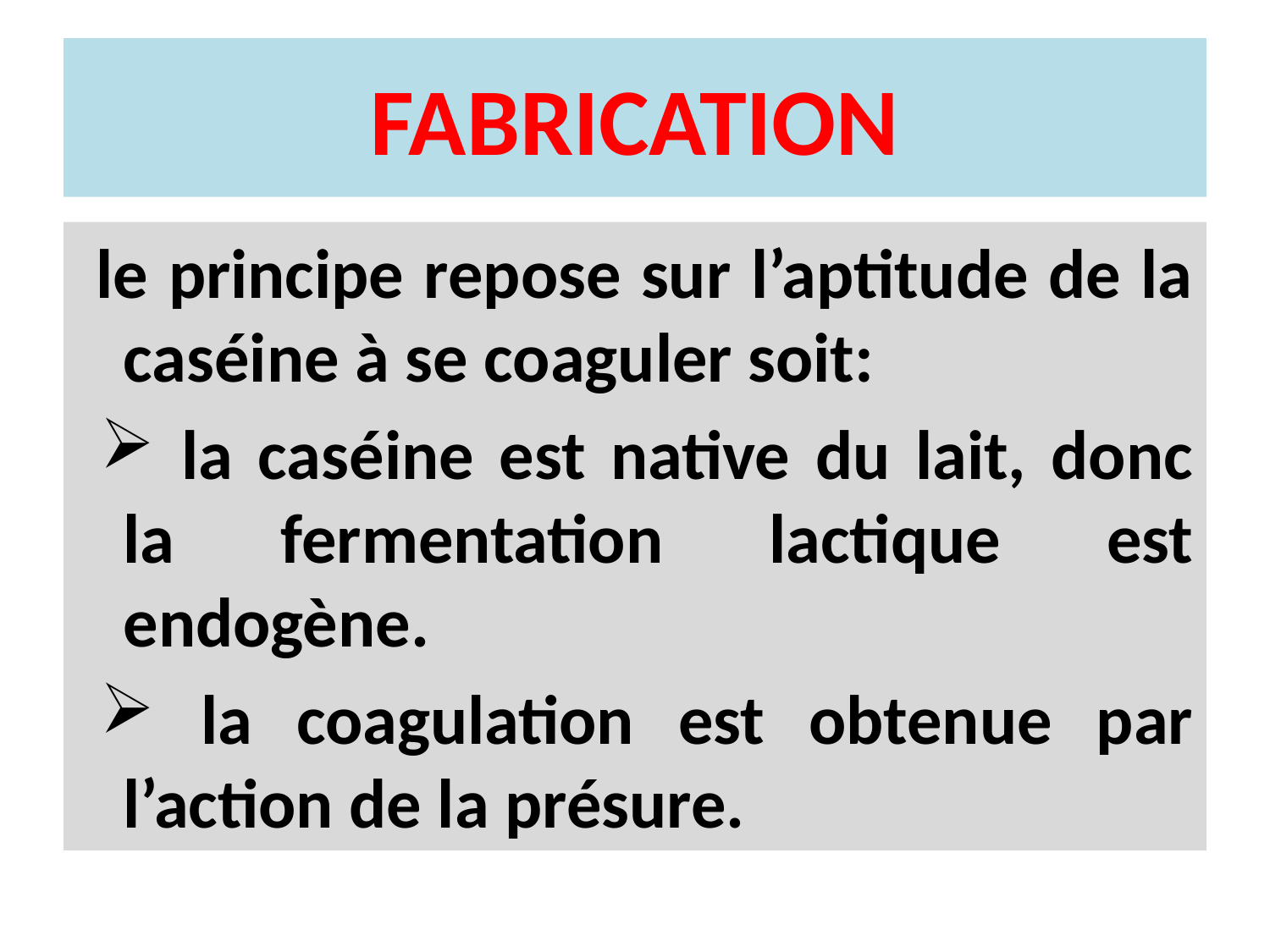

# FABRICATION
 le principe repose sur l’aptitude de la caséine à se coaguler soit:
 la caséine est native du lait, donc la fermentation lactique est endogène.
 la coagulation est obtenue par l’action de la présure.